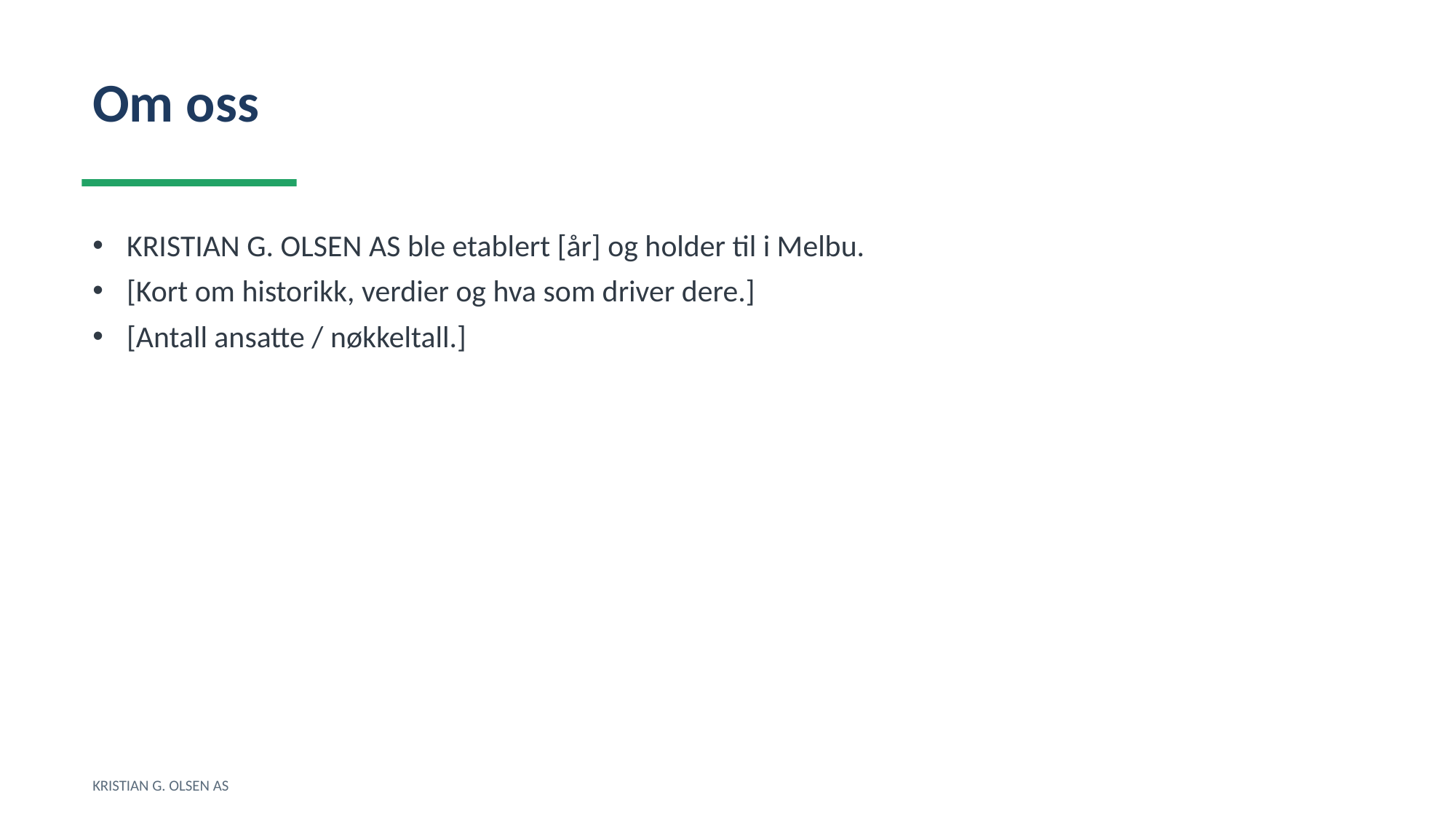

Om oss

KRISTIAN G. OLSEN AS ble etablert [år] og holder til i Melbu.
[Kort om historikk, verdier og hva som driver dere.]
[Antall ansatte / nøkkeltall.]
KRISTIAN G. OLSEN AS